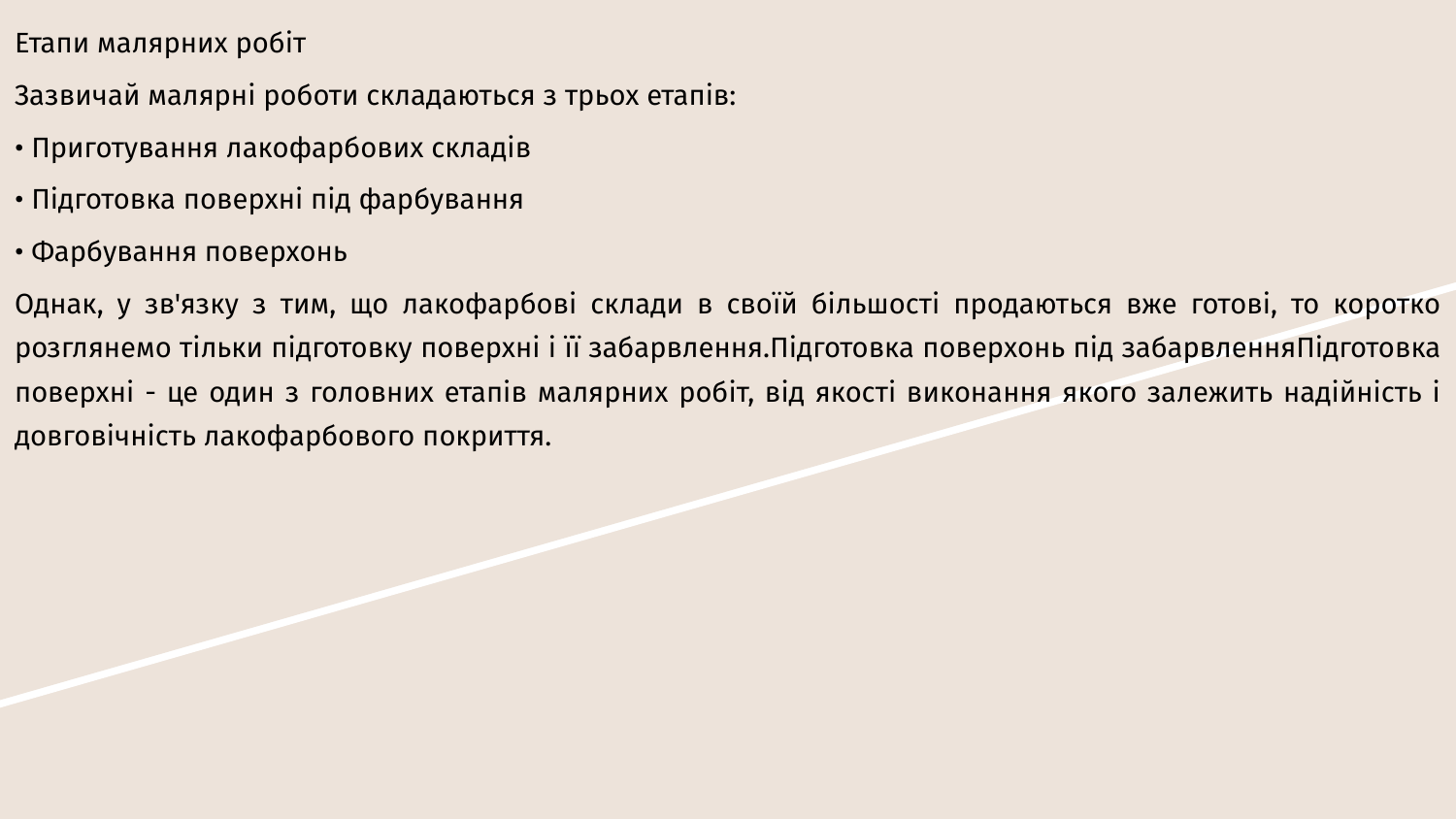

# Етапи малярних робіт
Зазвичай малярні роботи складаються з трьох етапів:
• Приготування лакофарбових складів
• Підготовка поверхні під фарбування
• Фарбування поверхонь
Однак, у зв'язку з тим, що лакофарбові склади в своїй більшості продаються вже готові, то коротко розглянемо тільки підготовку поверхні і її забарвлення.Підготовка поверхонь під забарвленняПідготовка поверхні - це один з головних етапів малярних робіт, від якості виконання якого залежить надійність і довговічність лакофарбового покриття.